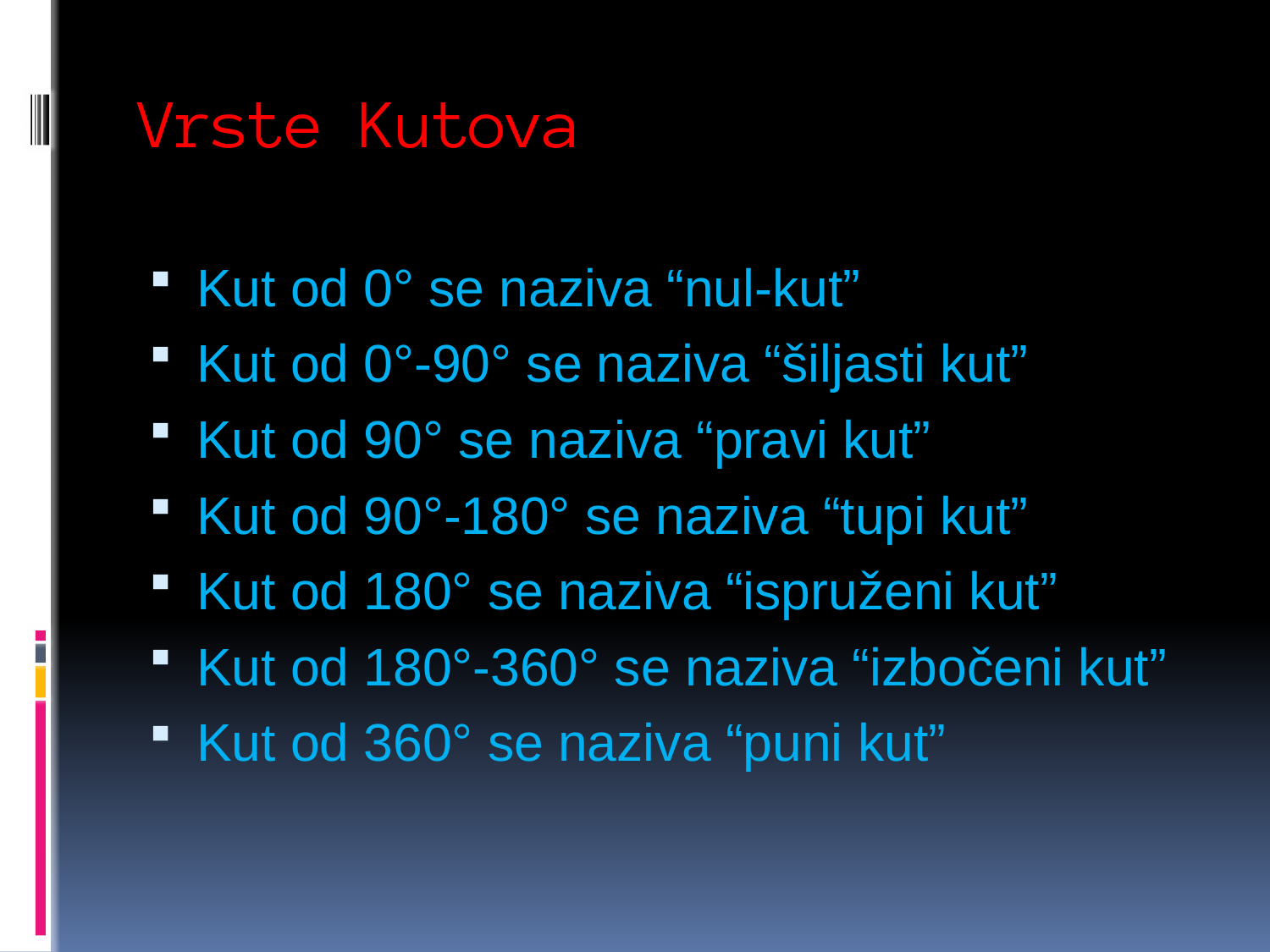

# Vrste Kutova
Kut od 0° se naziva “nul-kut”
Kut od 0°-90° se naziva “šiljasti kut”
Kut od 90° se naziva “pravi kut”
Kut od 90°-180° se naziva “tupi kut”
Kut od 180° se naziva “ispruženi kut”
Kut od 180°-360° se naziva “izbočeni kut”
Kut od 360° se naziva “puni kut”